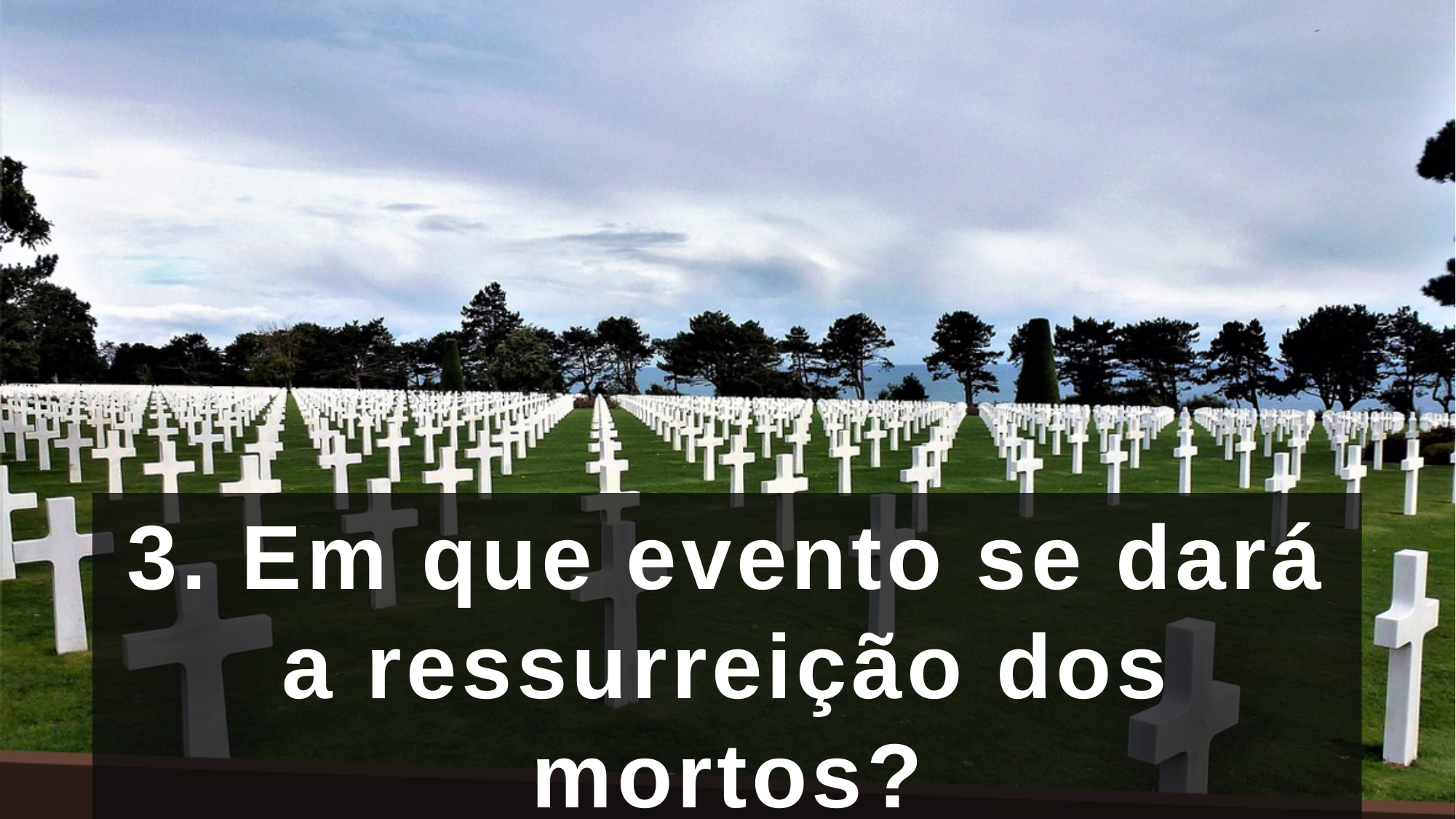

3. Em que evento se dará a ressurreição dos mortos?